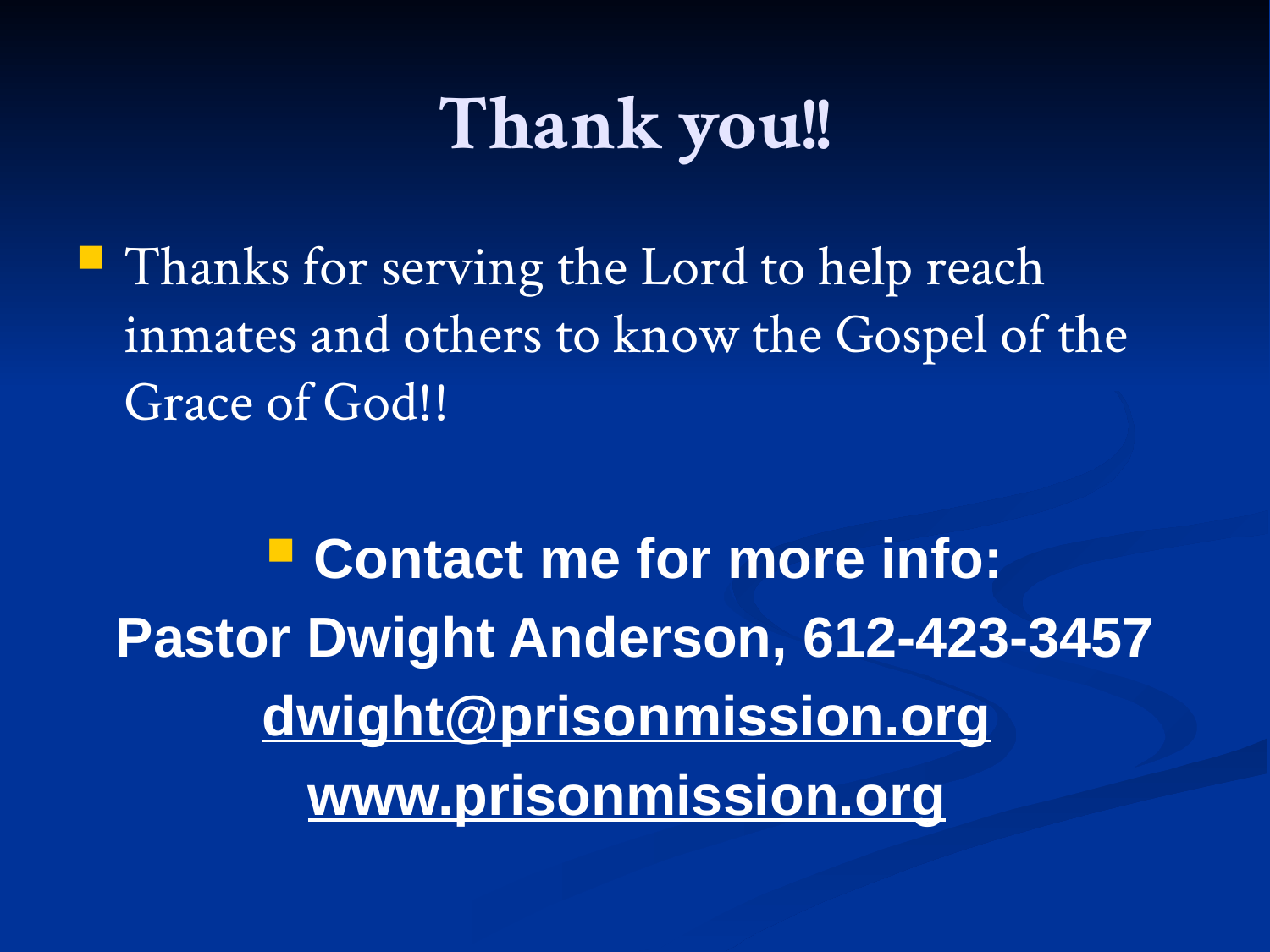

# Thank you!!
Thanks for serving the Lord to help reach inmates and others to know the Gospel of the Grace of God!!

Contact me for more info:
Pastor Dwight Anderson, 612-423-3457
dwight@prisonmission.org
www.prisonmission.org